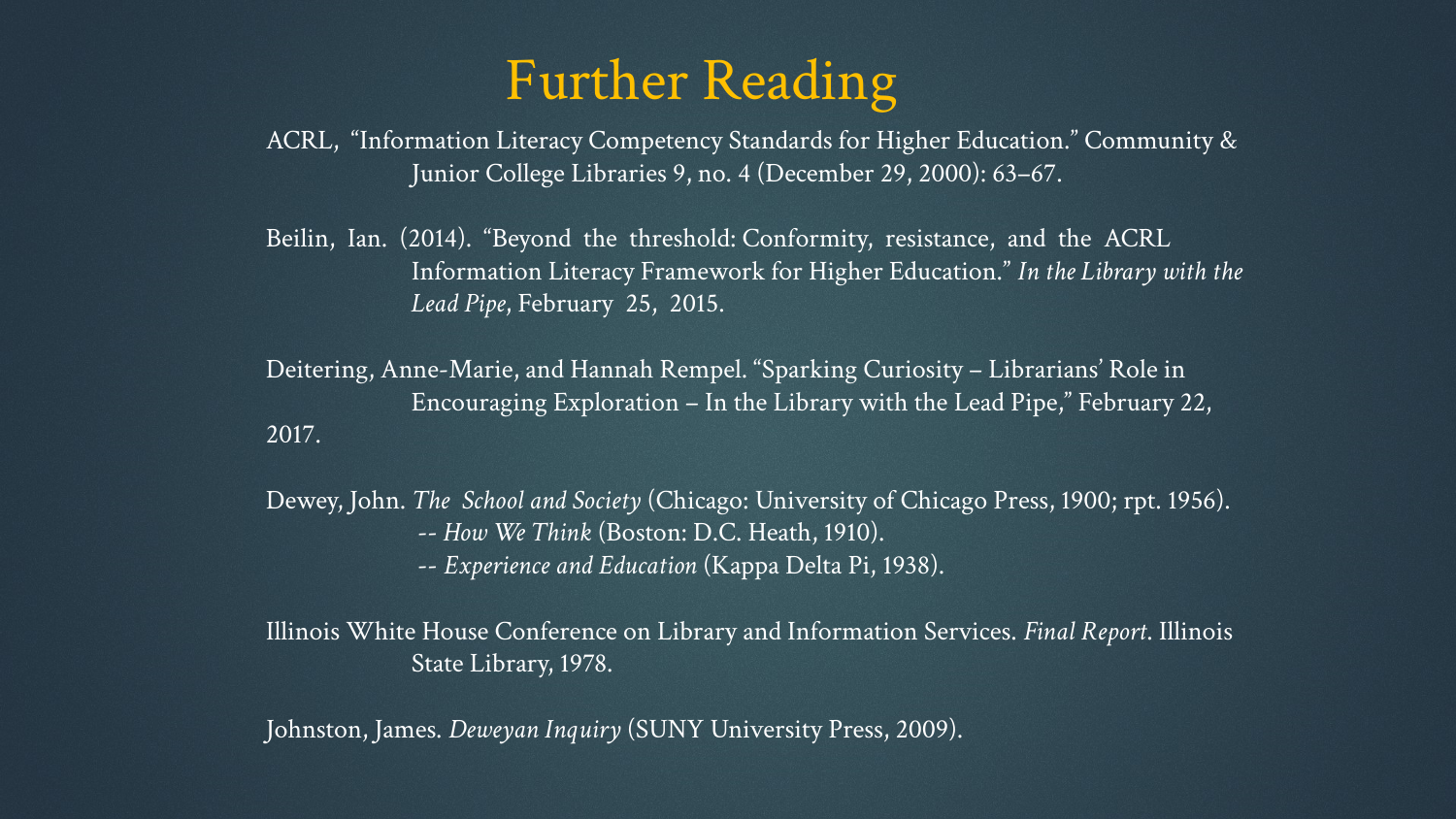

Further Reading
ACRL,  “Information Literacy Competency Standards for Higher Education.” Community & 	Junior College Libraries 9, no. 4 (December 29, 2000): 63–67.

Beilin,  Ian.  (2014).  “Beyond  the  threshold: Conformity,  resistance,  and  the  ACRL 	Information Literacy Framework for Higher Education.” In the Library with the 	Lead Pipe, February  25,  2015.

Deitering, Anne-Marie, and Hannah Rempel. “Sparking Curiosity – Librarians’ Role in 	Encouraging Exploration – In the Library with the Lead Pipe,” February 22, 2017.

Dewey, John. The  School and Society (Chicago: University of Chicago Press, 1900; rpt. 1956).
  	 -- How We Think (Boston: D.C. Heath, 1910).
  	 -- Experience and Education (Kappa Delta Pi, 1938).

Illinois White House Conference on Library and Information Services. Final Report. Illinois 	State Library, 1978.

Johnston, James. Deweyan Inquiry (SUNY University Press, 2009).